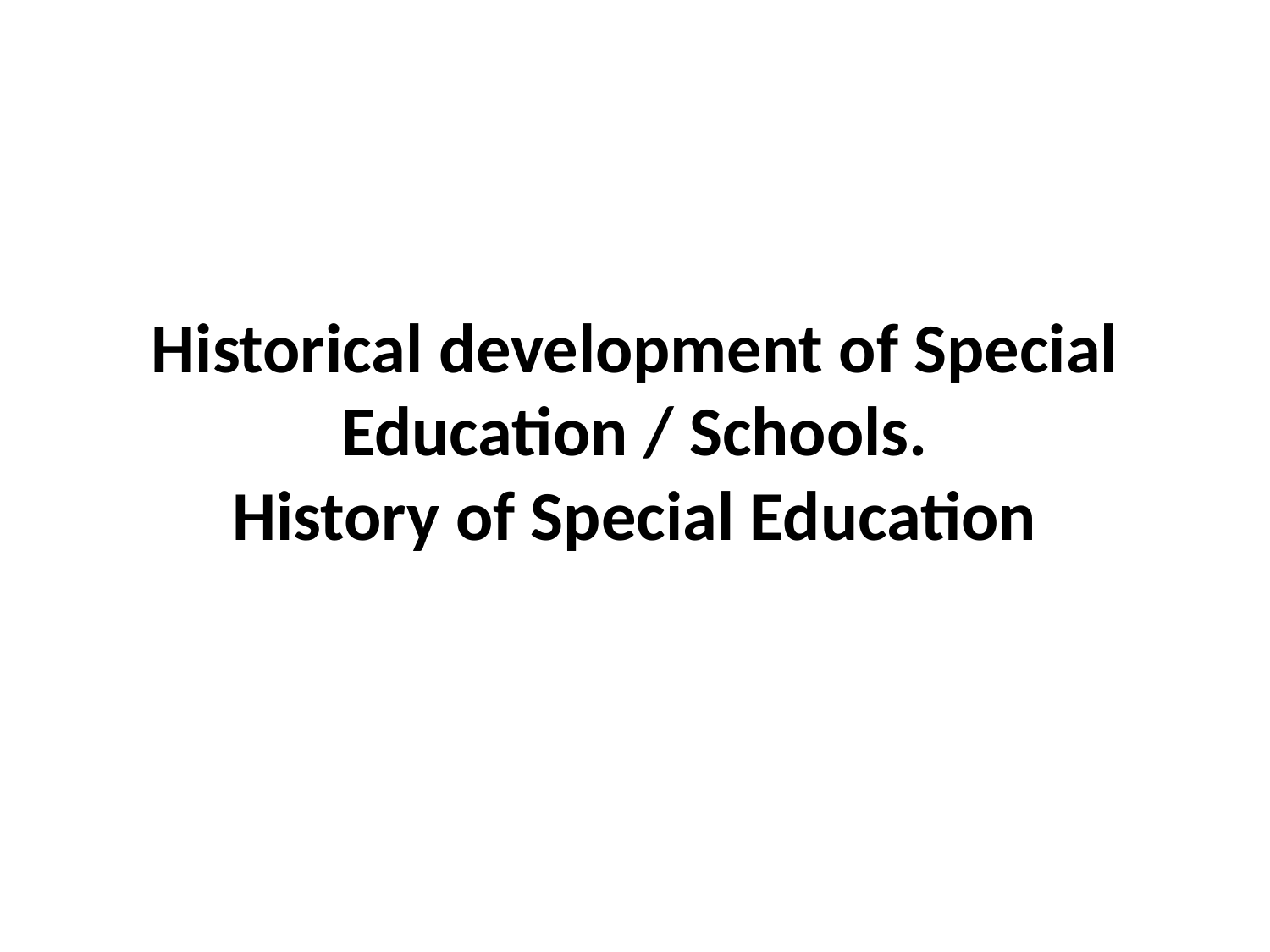

# Historical development of Special Education / Schools. History of Special Education